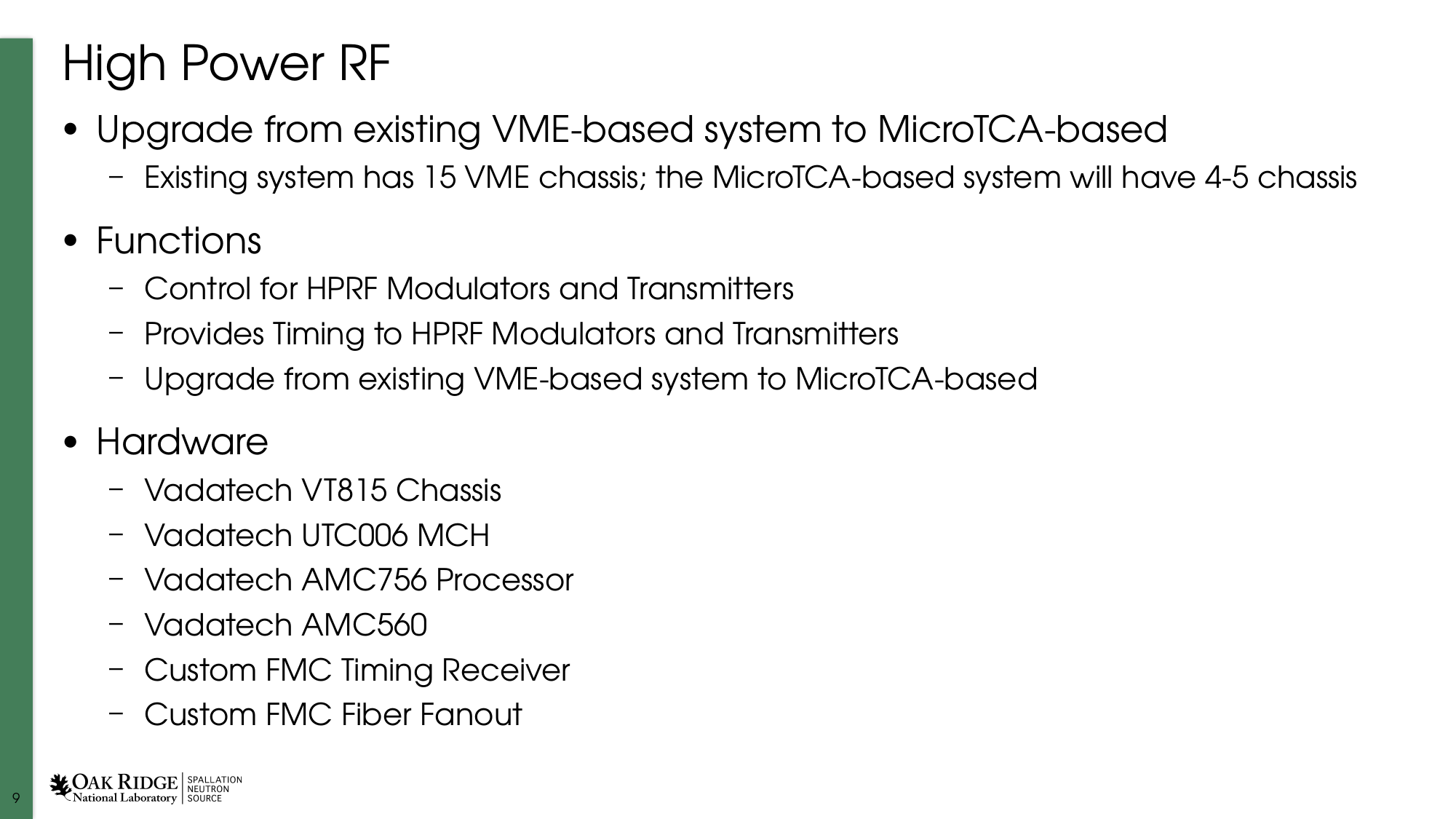

# High Power RF
Upgrade from existing VME-based system to MicroTCA-based
Existing system has 15 VME chassis; the MicroTCA-based system will have 4-5 chassis
Functions
Control for HPRF Modulators and Transmitters
Provides Timing to HPRF Modulators and Transmitters
Upgrade from existing VME-based system to MicroTCA-based
Hardware
Vadatech VT815 Chassis
Vadatech UTC006 MCH
Vadatech AMC756 Processor
Vadatech AMC560
Custom FMC Timing Receiver
Custom FMC Fiber Fanout